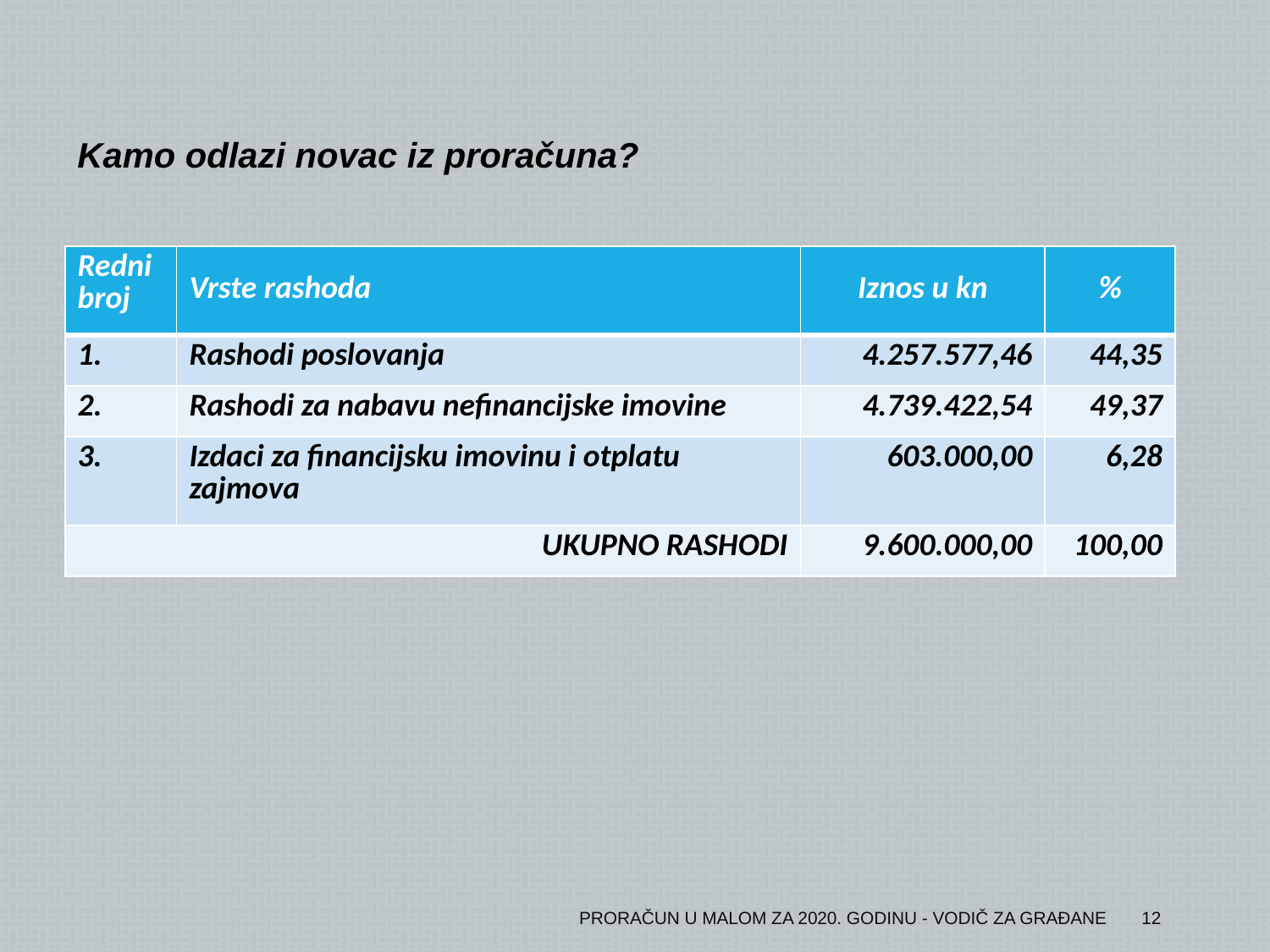

Kamo odlazi novac iz proračuna?
| Redni broj | Vrste rashoda | Iznos u kn | % |
| --- | --- | --- | --- |
| 1. | Rashodi poslovanja | 4.257.577,46 | 44,35 |
| 2. | Rashodi za nabavu nefinancijske imovine | 4.739.422,54 | 49,37 |
| 3. | Izdaci za financijsku imovinu i otplatu zajmova | 603.000,00 | 6,28 |
| UKUPNO RASHODI |  | 9.600.000,00 | 100,00 |
PRORAČUN U MALOM ZA 2020. GODINU - VODIČ ZA GRAĐANE
12